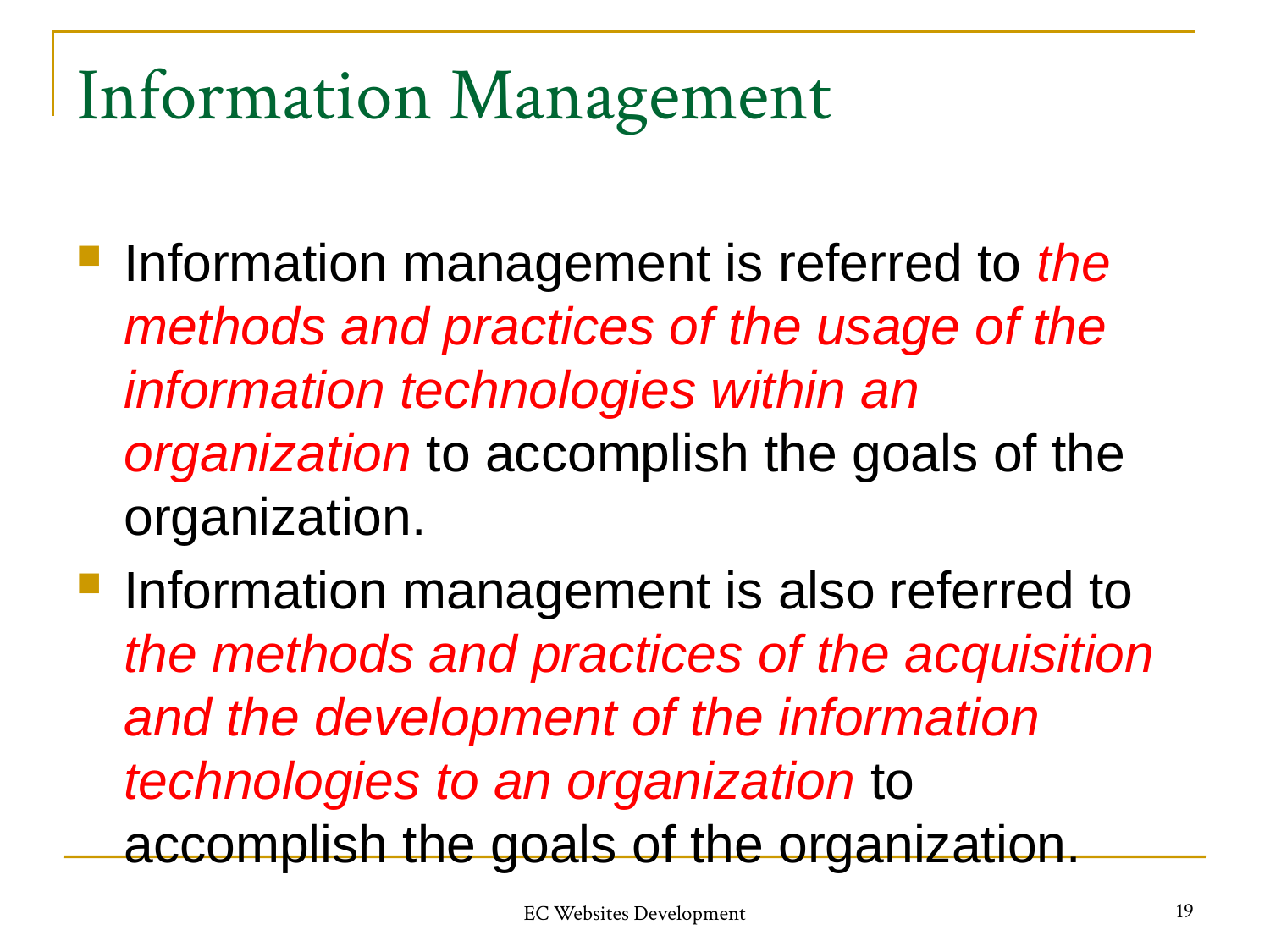

# Information Management
Information management is referred to the methods and practices of the usage of the information technologies within an organization to accomplish the goals of the organization.
Information management is also referred to the methods and practices of the acquisition and the development of the information technologies to an organization to accomplish the goals of the organization.
19
EC Websites Development